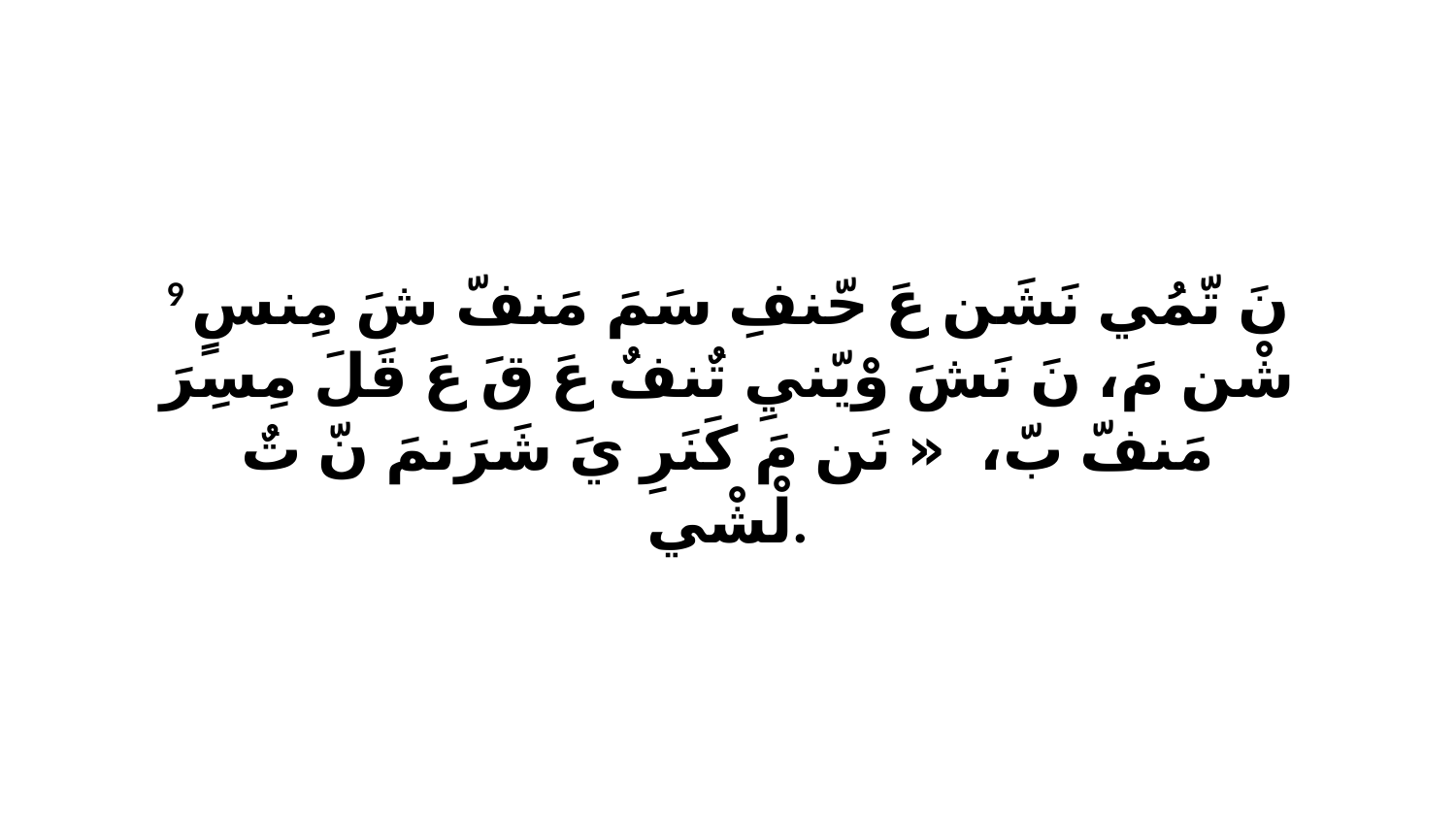

9 نَ تّمُي نَشَن عَ حّنفِ سَمَ مَنفّ شَ مِنسٍ شْن مَ، نَ نَشَ وْيّنيِ تٌنفٌ عَ قَ عَ قَلَ مِسِرَ مَنفّ بّ، «ﭑ نَن مَ كَنَرِ يَ شَرَنمَ نّ تٌ لْشْي.